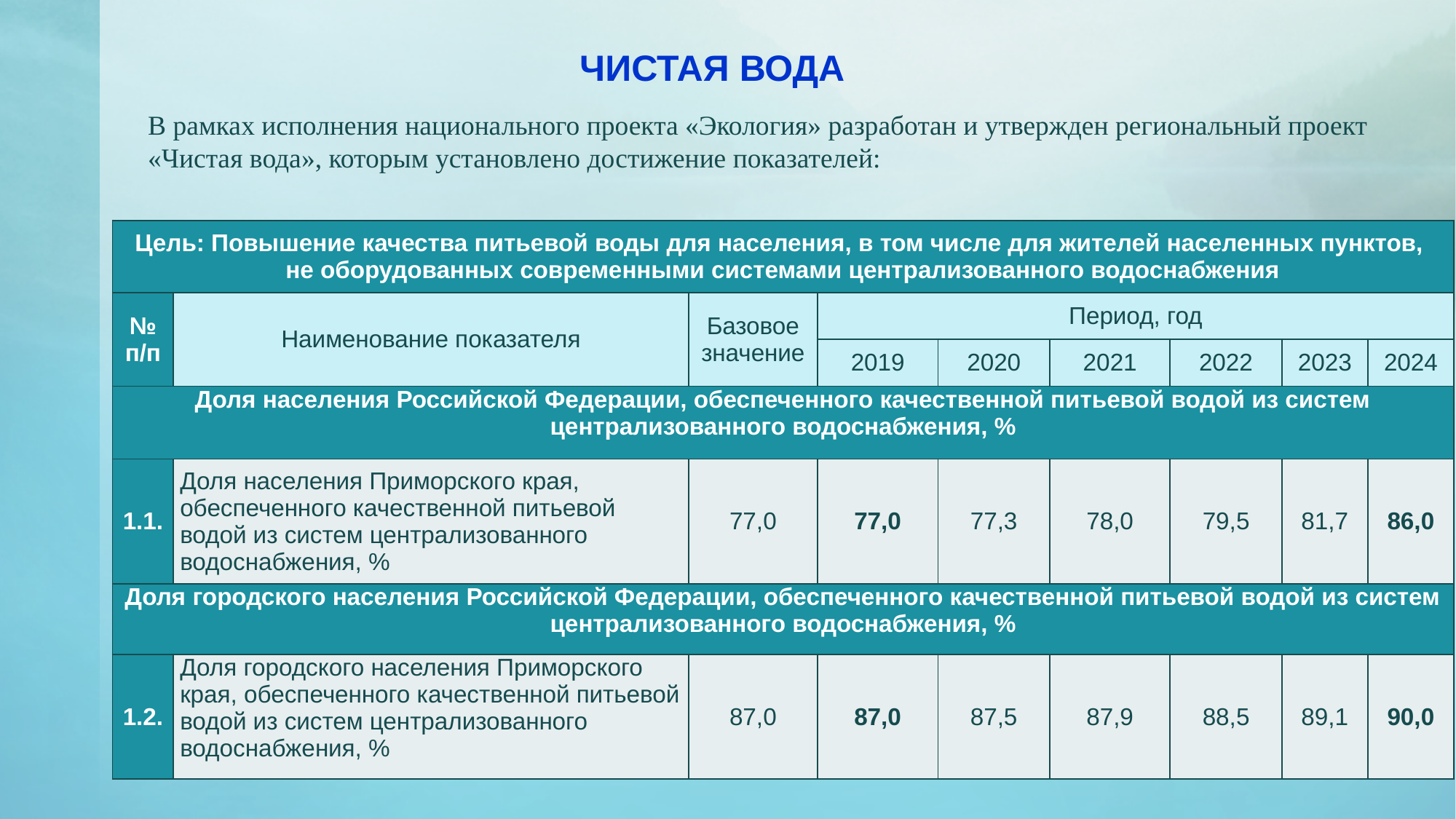

ЧИСТАЯ ВОДА
В рамках исполнения национального проекта «Экология» разработан и утвержден региональный проект
«Чистая вода», которым установлено достижение показателей:
| Цель: Повышение качества питьевой воды для населения, в том числе для жителей населенных пунктов, не оборудованных современными системами централизованного водоснабжения |  |  |  |  |  |  |  |  |
| --- | --- | --- | --- | --- | --- | --- | --- | --- |
| № п/п | Наименование показателя | Базовое значение | Период, год |  |  |  |  |  |
|  |  |  | 2019 | 2020 | 2021 | 2022 | 2023 | 2024 |
| Доля населения Российской Федерации, обеспеченного качественной питьевой водой из систем централизованного водоснабжения, % |  |  |  |  |  |  |  |  |
| 1.1. | Доля населения Приморского края, обеспеченного качественной питьевой водой из систем централизованного водоснабжения, % | 77,0 | 77,0 | 77,3 | 78,0 | 79,5 | 81,7 | 86,0 |
| Доля городского населения Российской Федерации, обеспеченного качественной питьевой водой из систем централизованного водоснабжения, % |  |  |  |  |  |  |  |  |
| 1.2. | Доля городского населения Приморского края, обеспеченного качественной питьевой водой из систем централизованного водоснабжения, % | 87,0 | 87,0 | 87,5 | 87,9 | 88,5 | 89,1 | 90,0 |